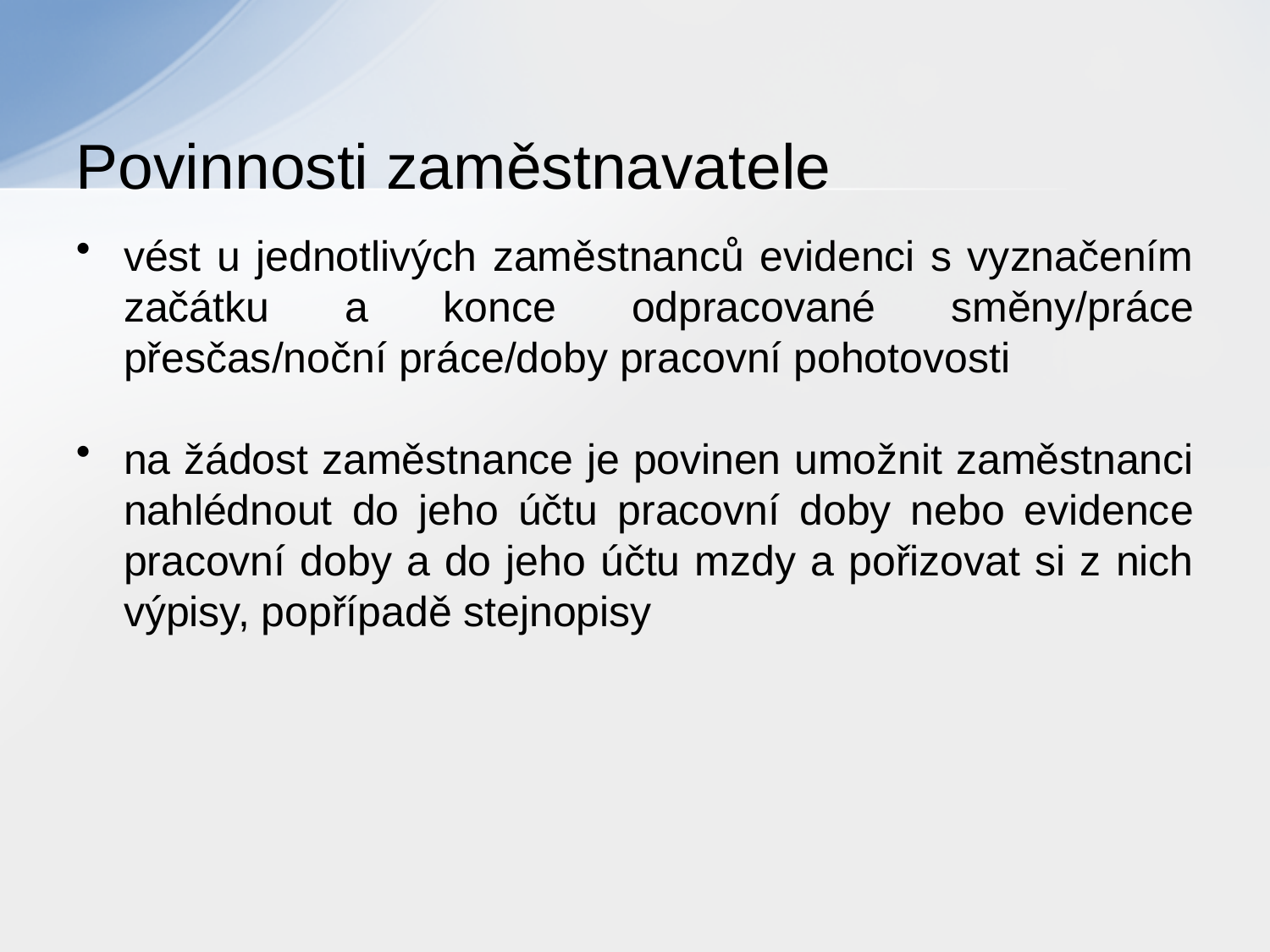

# Povinnosti zaměstnavatele
vést u jednotlivých zaměstnanců evidenci s vyznačením začátku a konce odpracované směny/práce přesčas/noční práce/doby pracovní pohotovosti

na žádost zaměstnance je povinen umožnit zaměstnanci nahlédnout do jeho účtu pracovní doby nebo evidence pracovní doby a do jeho účtu mzdy a pořizovat si z nich výpisy, popřípadě stejnopisy